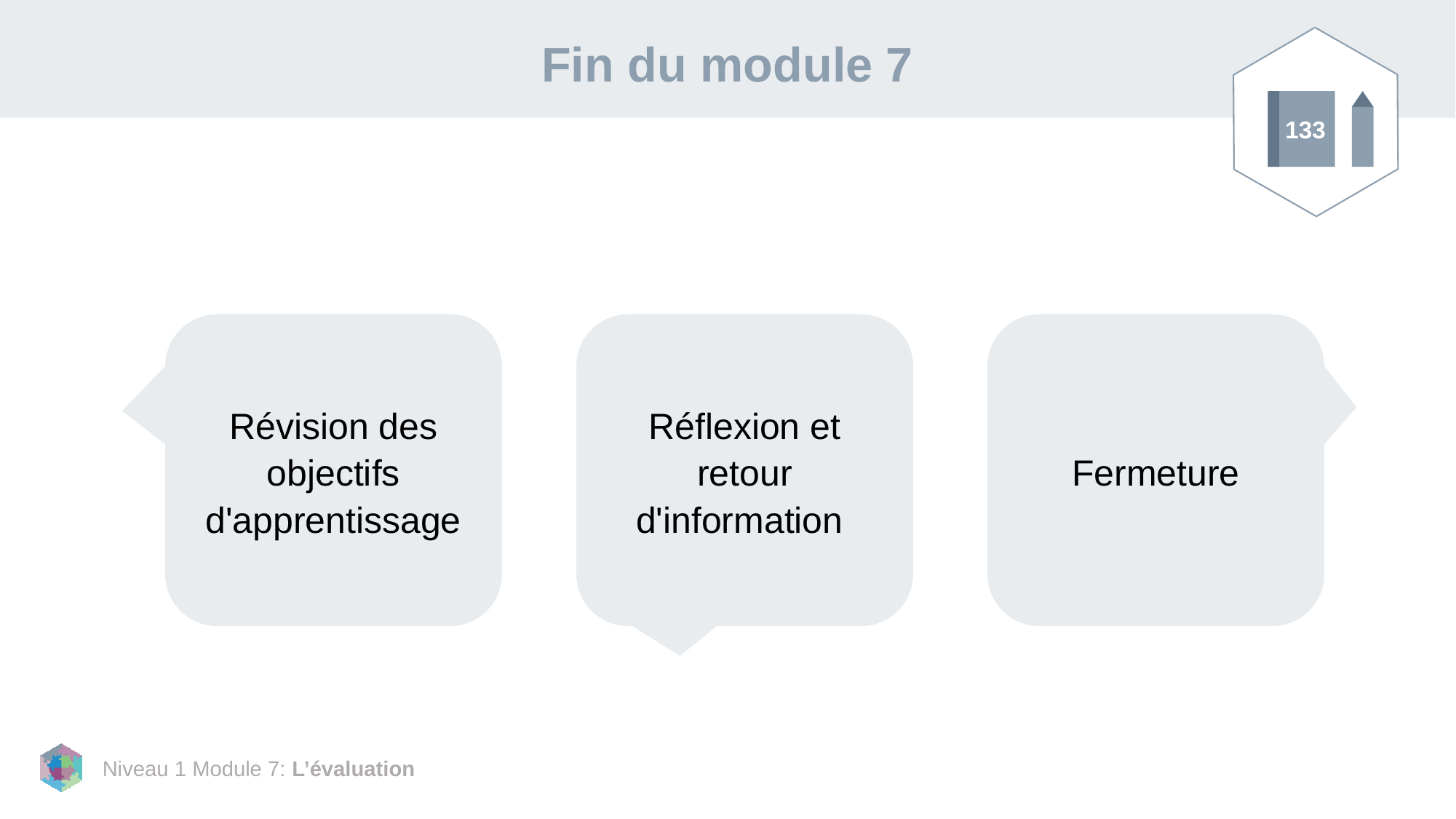

# Fin du module 7

133

Révision des objectifs d'apprentissage
Réflexion et retour d'information
Fermeture